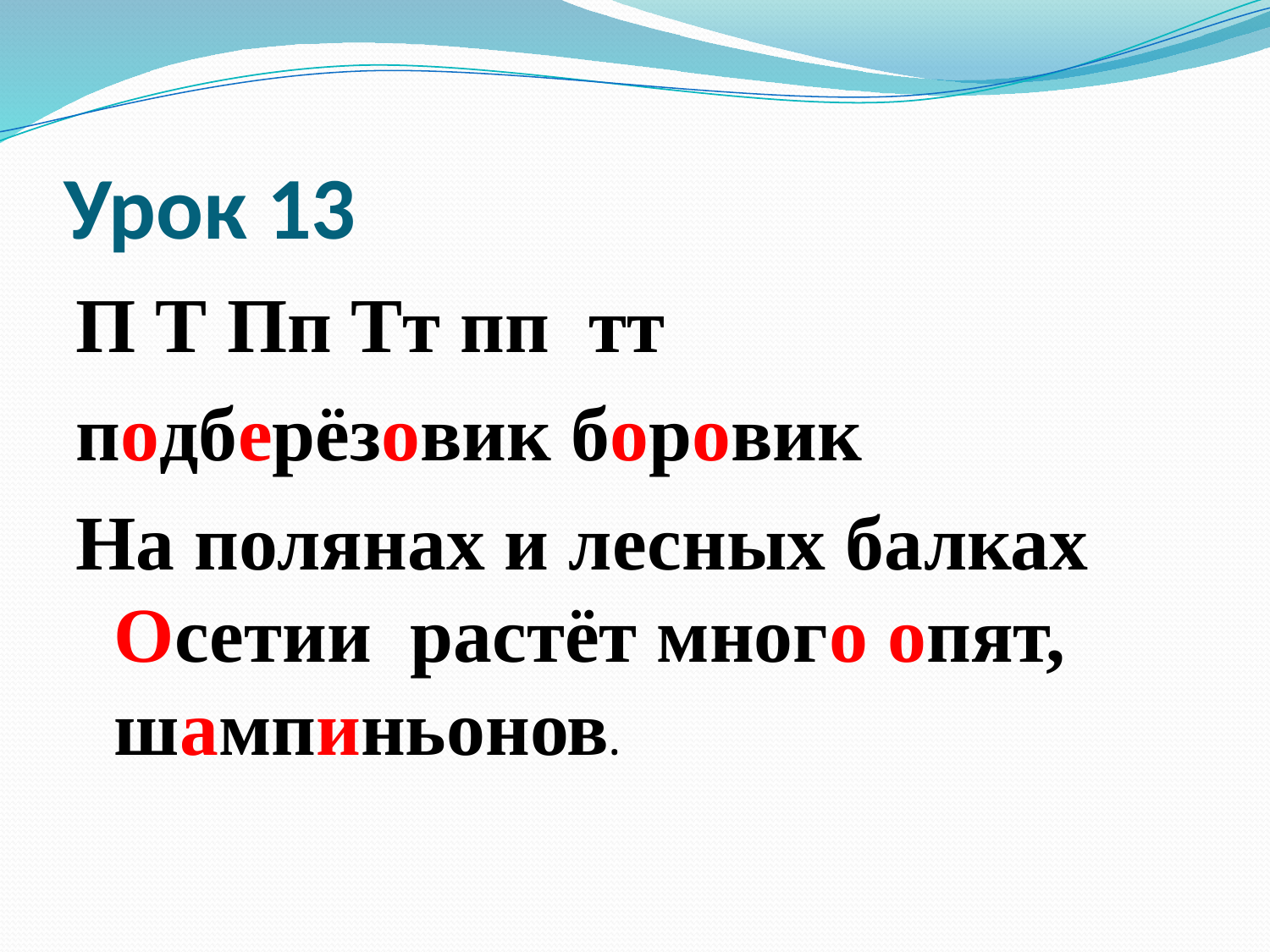

# Урок 13
П Т Пп Тт пп  тт
подберёзовик боровик
На полянах и лесных балках  Осетии  растёт много опят, шампиньонов.